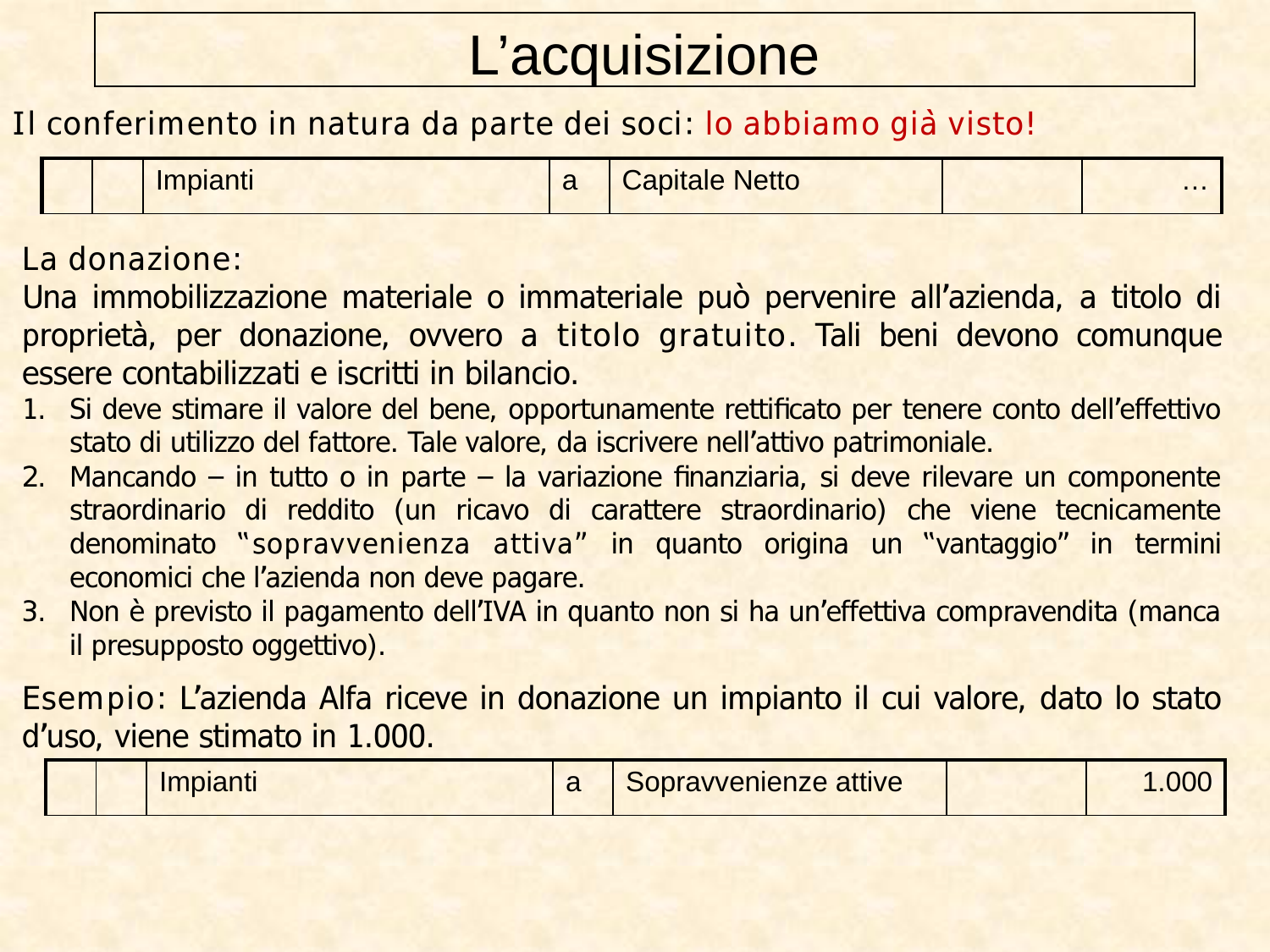

L’acquisizione

Il conferimento in natura da parte dei soci: lo abbiamo già visto!
|  |  | Impianti | a | Capitale Netto |  | … |
| --- | --- | --- | --- | --- | --- | --- |
La donazione:
Una immobilizzazione materiale o immateriale può pervenire all’azienda, a titolo di proprietà, per donazione, ovvero a titolo gratuito. Tali beni devono comunque essere contabilizzati e iscritti in bilancio.
Si deve stimare il valore del bene, opportunamente rettificato per tenere conto dell’effettivo stato di utilizzo del fattore. Tale valore, da iscrivere nell’attivo patrimoniale.
Mancando – in tutto o in parte – la variazione finanziaria, si deve rilevare un componente straordinario di reddito (un ricavo di carattere straordinario) che viene tecnicamente denominato “sopravvenienza attiva” in quanto origina un “vantaggio” in termini economici che l’azienda non deve pagare.
Non è previsto il pagamento dell’IVA in quanto non si ha un’effettiva compravendita (manca il presupposto oggettivo).

Esempio: L’azienda Alfa riceve in donazione un impianto il cui valore, dato lo stato d’uso, viene stimato in 1.000.
|  |  | Impianti | a | Sopravvenienze attive |  | 1.000 |
| --- | --- | --- | --- | --- | --- | --- |